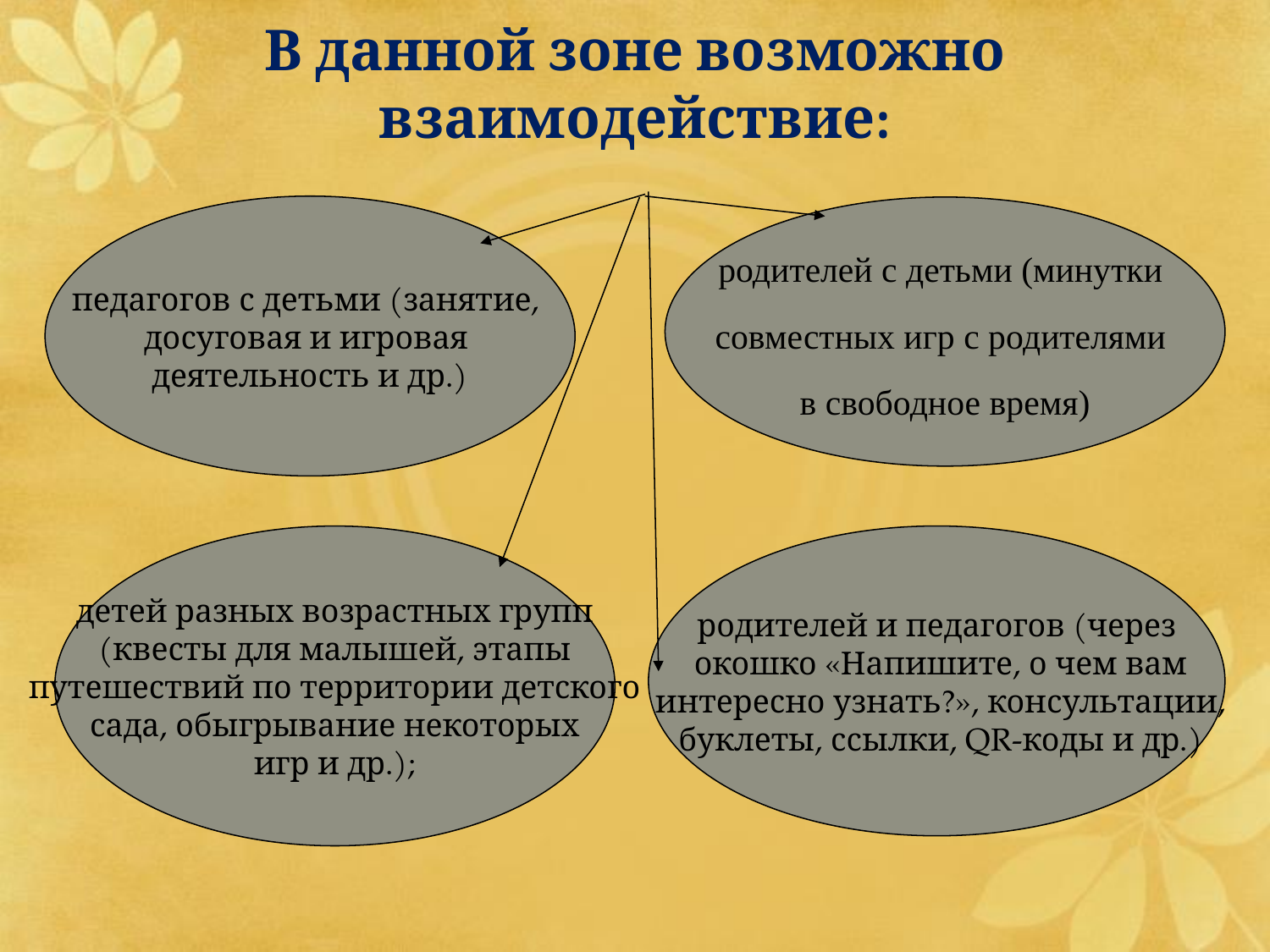

# В данной зоне возможно взаимодействие:

педагогов с детьми (занятие,
досуговая и игровая
деятельность и др.)

родителей с детьми (минутки
совместных игр с родителями
в свободное время)
детей разных возрастных групп
 (квесты для малышей, этапы
путешествий по территории детского
 сада, обыгрывание некоторых
игр и др.);
родителей и педагогов (через
 окошко «Напишите, о чем вам
 интересно узнать?», консультации,
 буклеты, ссылки, QR-коды и др.)